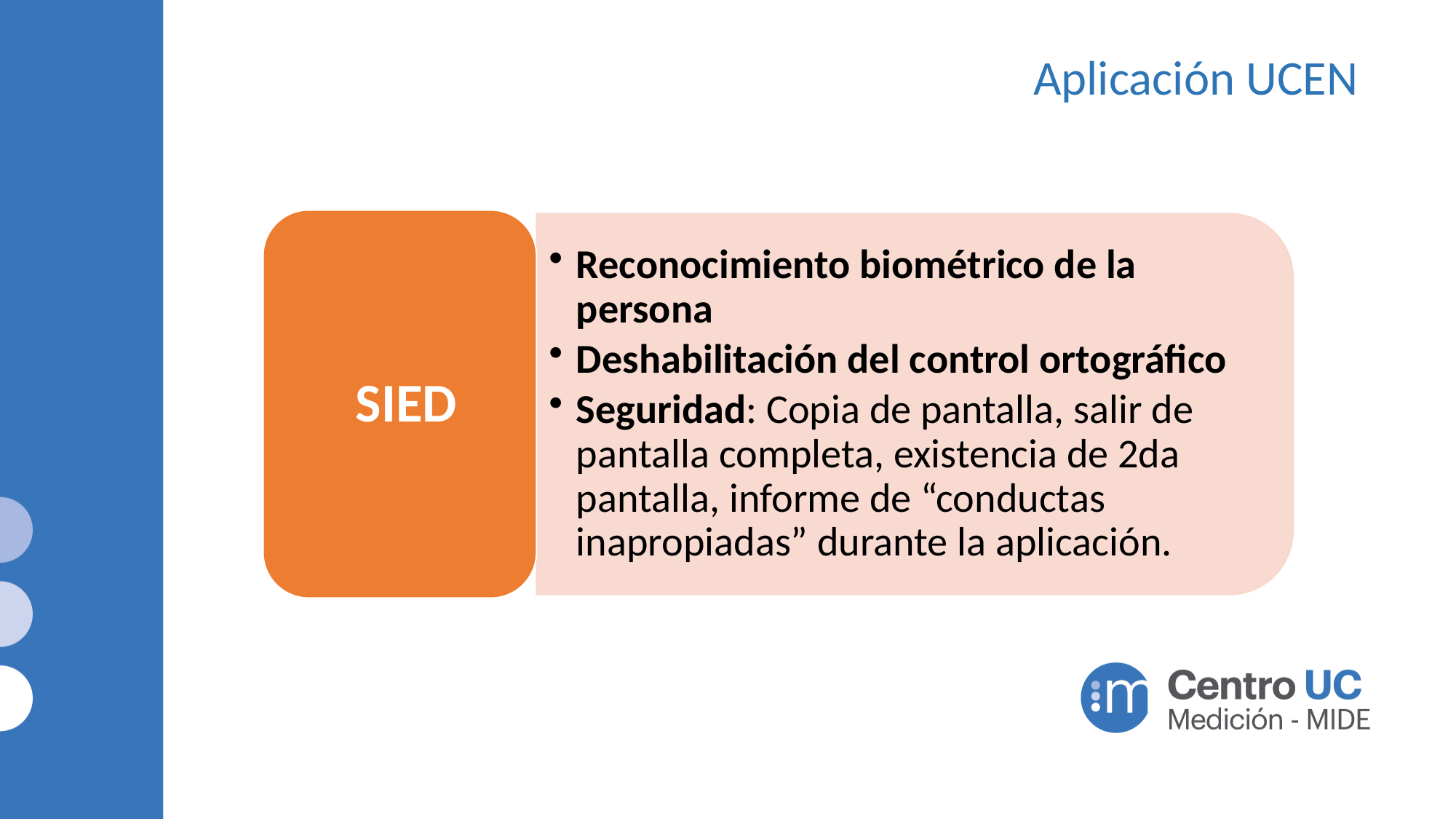

# Aplicación UCEN
Reconocimiento biométrico de la persona
Deshabilitación del control ortográfico
Seguridad: Copia de pantalla, salir de pantalla completa, existencia de 2da pantalla, informe de “conductas inapropiadas” durante la aplicación.
SIED